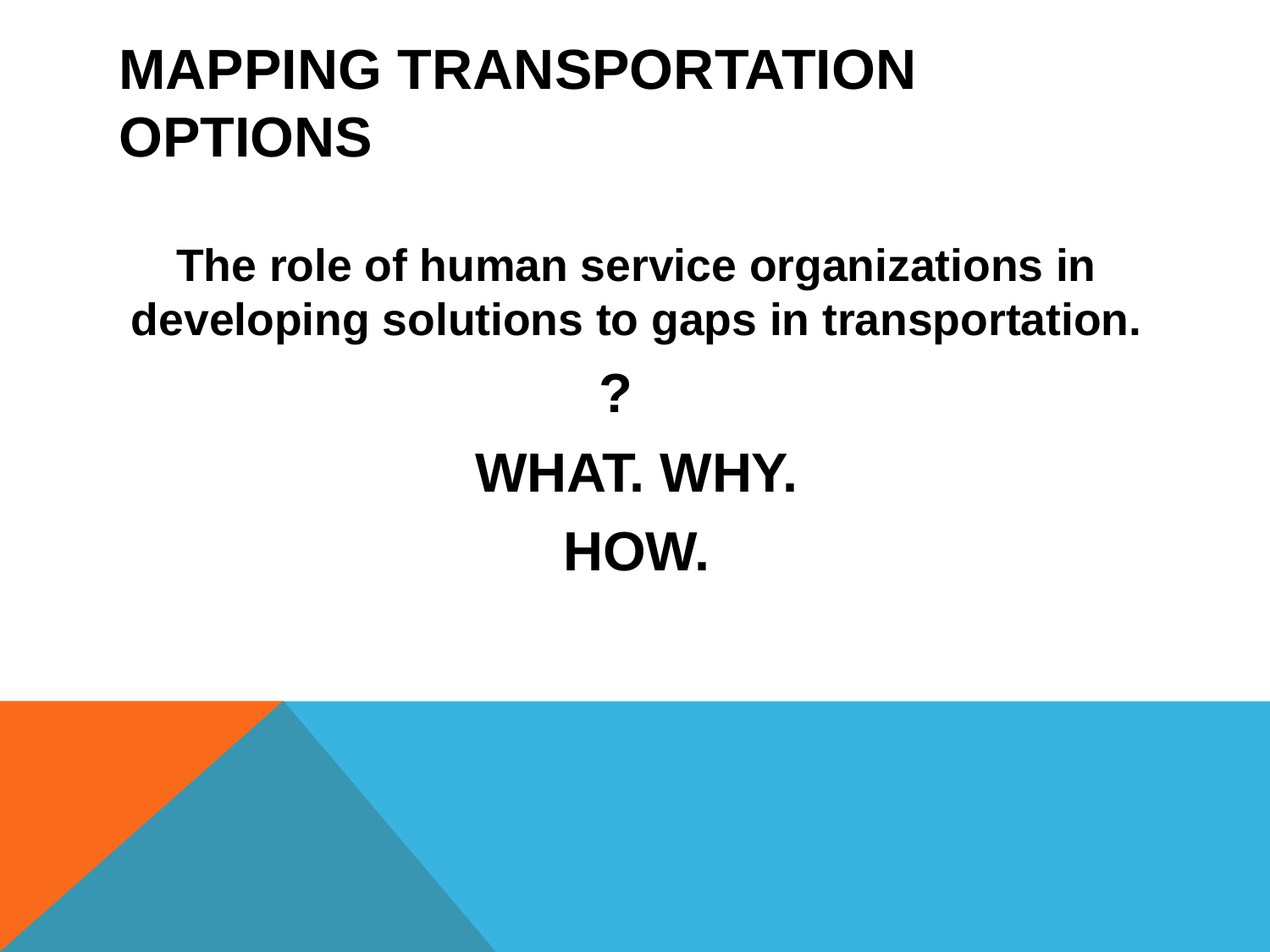

# Mapping transportation options

The role of human service organizations in developing solutions to gaps in transportation.
                               ?
WHAT. WHY.
HOW.